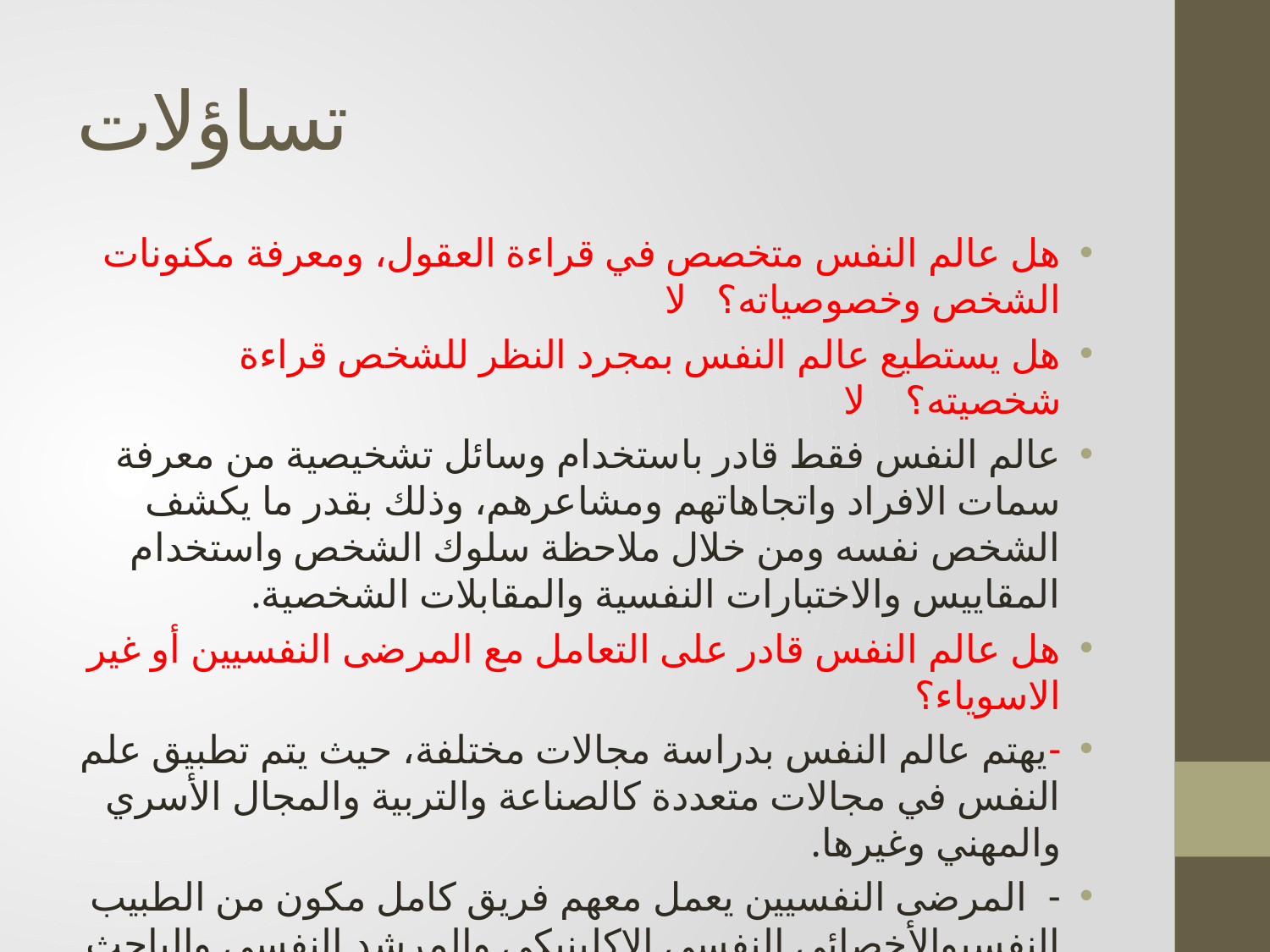

# تساؤلات
هل عالم النفس متخصص في قراءة العقول، ومعرفة مكنونات الشخص وخصوصياته؟   لا
هل يستطيع عالم النفس بمجرد النظر للشخص قراءة شخصيته؟    لا
عالم النفس فقط قادر باستخدام وسائل تشخيصية من معرفة سمات الافراد واتجاهاتهم ومشاعرهم، وذلك بقدر ما يكشف الشخص نفسه ومن خلال ملاحظة سلوك الشخص واستخدام المقاييس والاختبارات النفسية والمقابلات الشخصية.
هل عالم النفس قادر على التعامل مع المرضى النفسيين أو غير الاسوياء؟
-يهتم عالم النفس بدراسة مجالات مختلفة، حيث يتم تطبيق علم النفس في مجالات متعددة كالصناعة والتربية والمجال الأسري والمهني وغيرها.
-  المرضى النفسيين يعمل معهم فريق كامل مكون من الطبيب النفسيوالأخصائي النفسي الاكلينيكي والمرشد النفسي والباحث الاجتماعي وغيرهم.